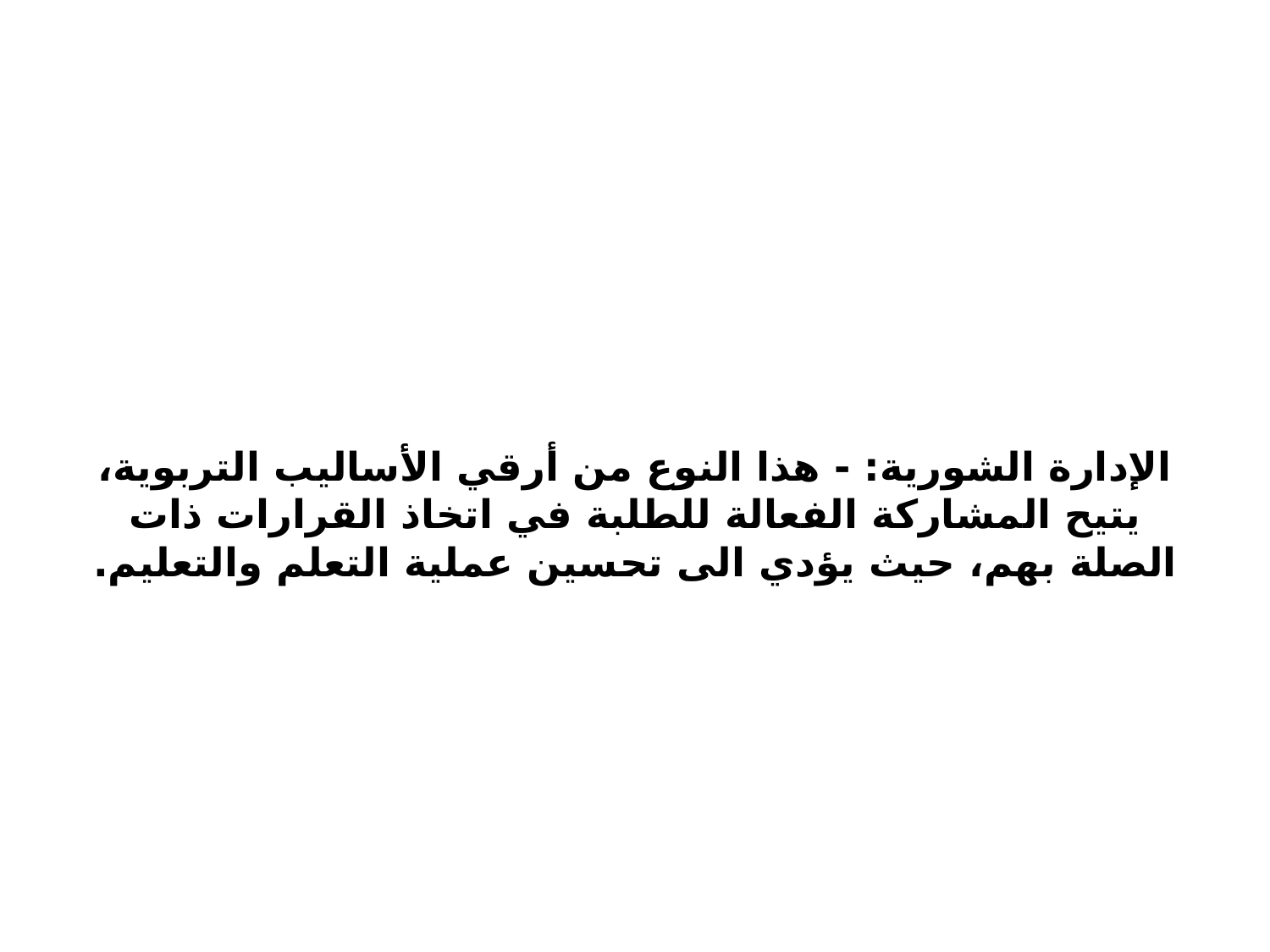

# الإدارة الشورية: - هذا النوع من أرقي الأساليب التربوية، يتيح المشاركة الفعالة للطلبة في اتخاذ القرارات ذات الصلة بهم، حيث يؤدي الى تحسين عملية التعلم والتعليم.